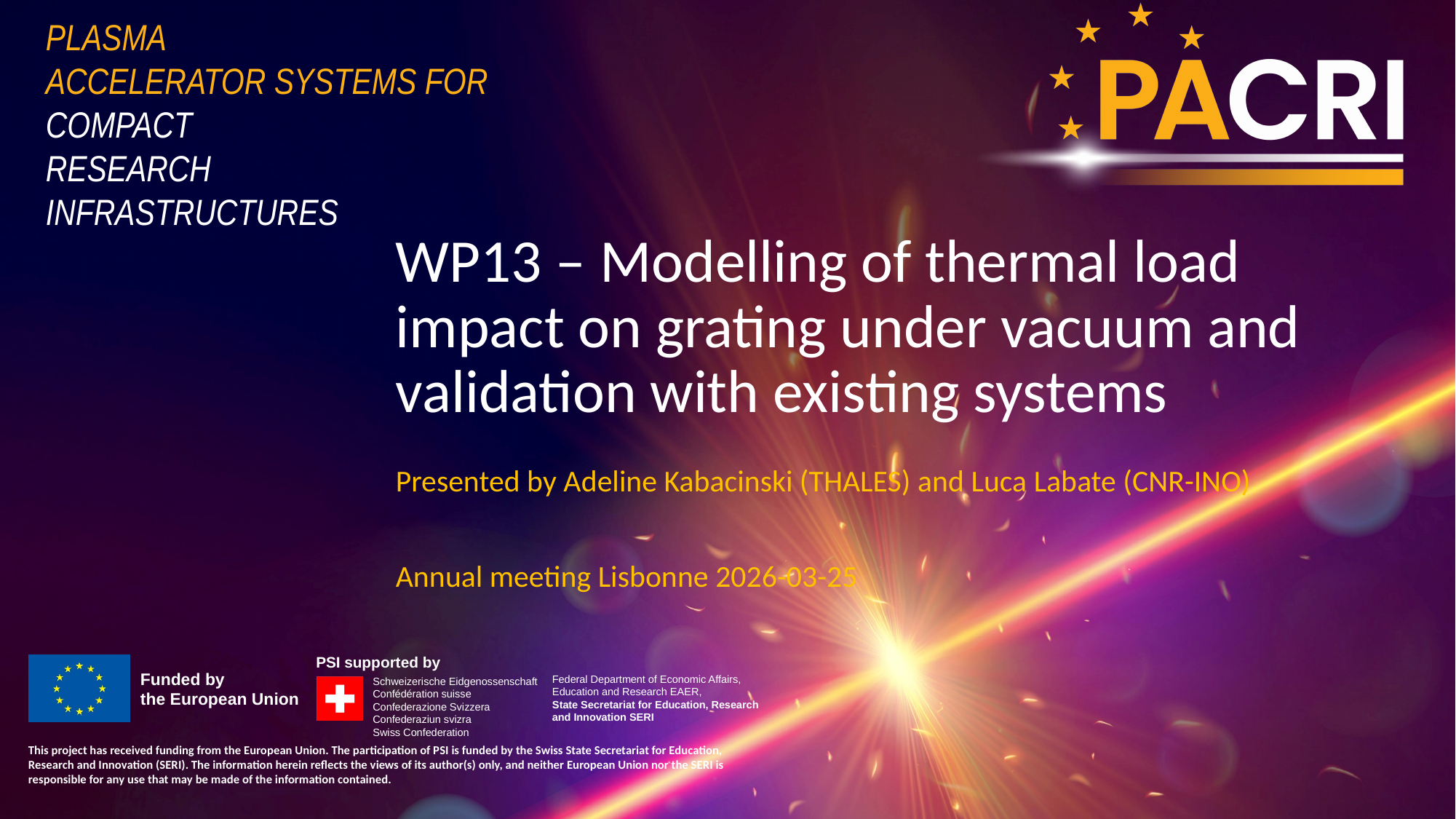

# WP13 – Modelling of thermal load impact on grating under vacuum and validation with existing systems
Presented by Adeline Kabacinski (THALES) and Luca Labate (CNR-INO)

Annual meeting Lisbonne 2026-03-25